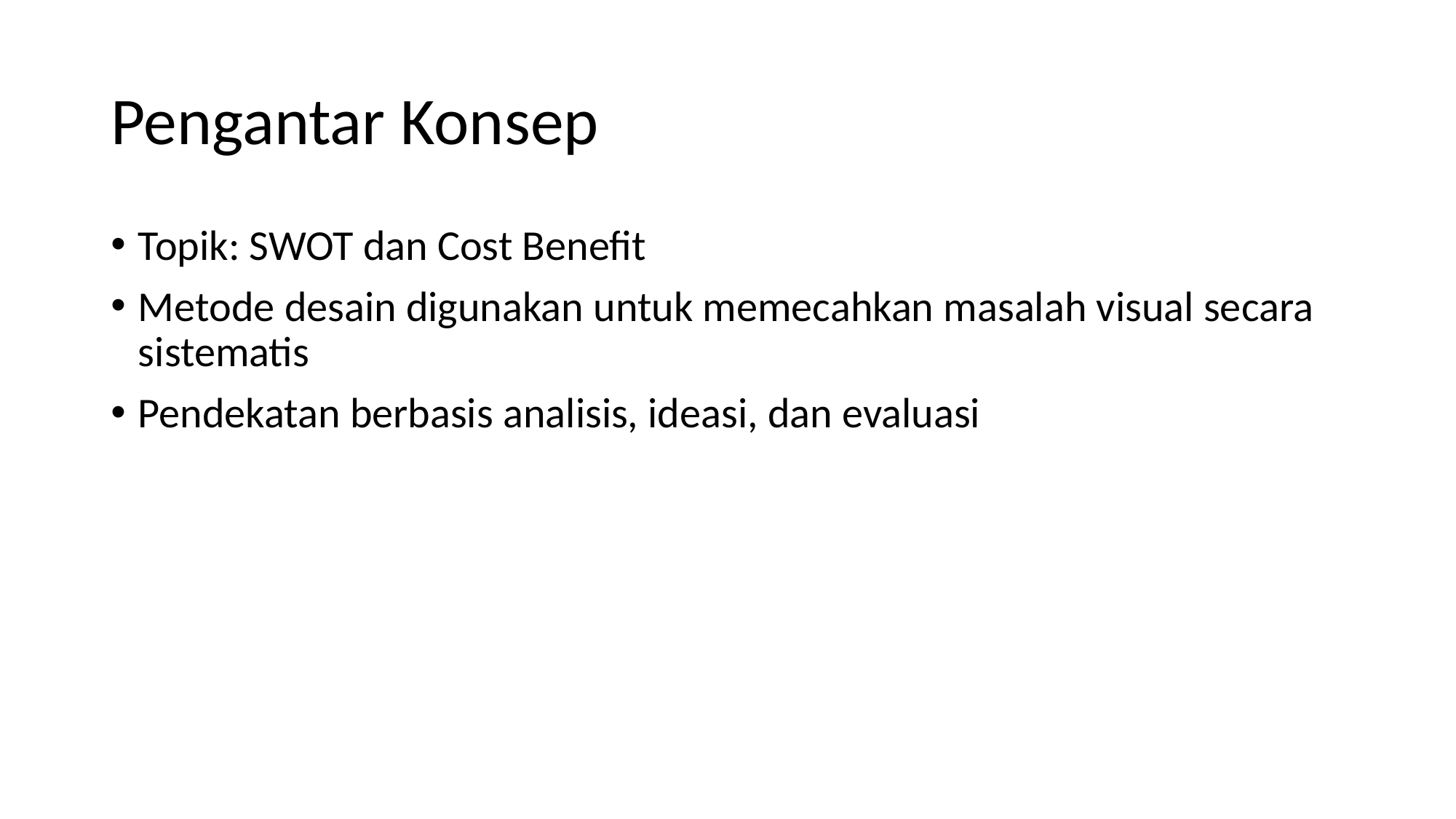

# Pengantar Konsep
Topik: SWOT dan Cost Benefit
Metode desain digunakan untuk memecahkan masalah visual secara sistematis
Pendekatan berbasis analisis, ideasi, dan evaluasi